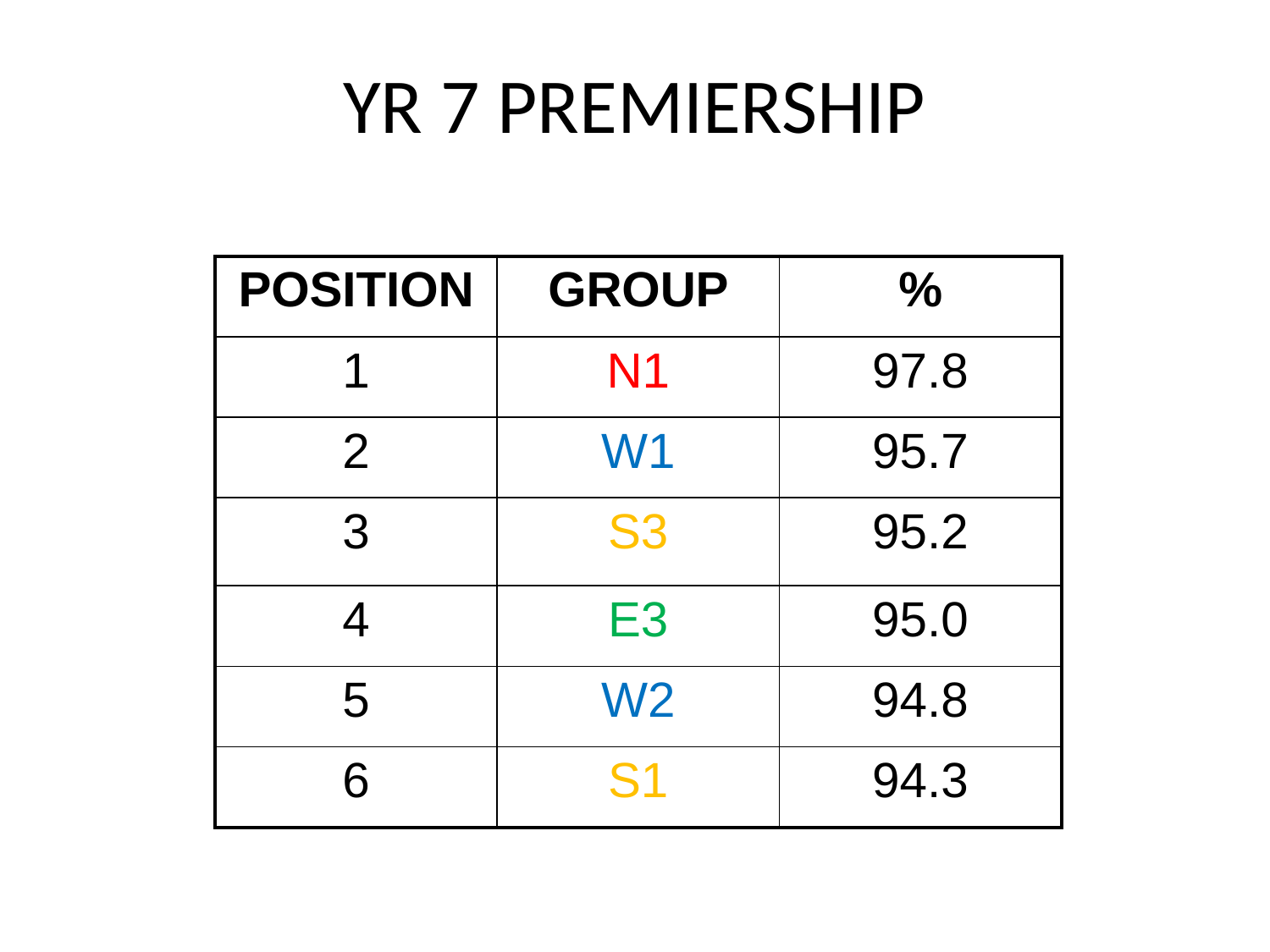

# YR 7 PREMIERSHIP
| POSITION | GROUP | % |
| --- | --- | --- |
| 1 | N1 | 97.8 |
| 2 | W1 | 95.7 |
| 3 | S3 | 95.2 |
| 4 | E3 | 95.0 |
| 5 | W2 | 94.8 |
| 6 | S1 | 94.3 |